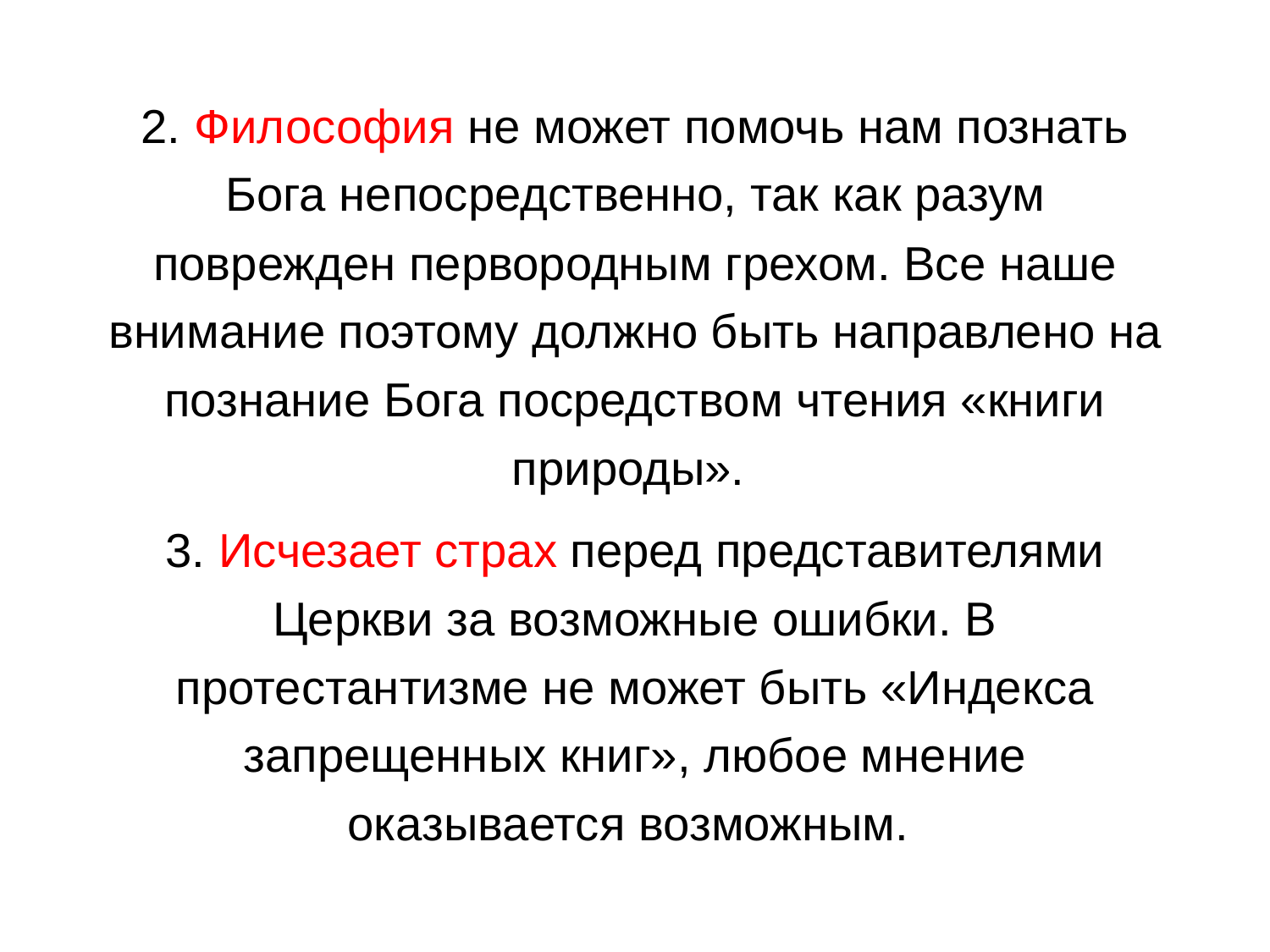

2. Философия не может помочь нам познать Бога непосредственно, так как разум поврежден первородным грехом. Все наше внимание поэтому должно быть направлено на познание Бога посредством чтения «книги природы».
3. Исчезает страх перед представителями Церкви за возможные ошибки. В протестантизме не может быть «Индекса запрещенных книг», любое мнение оказывается возможным.